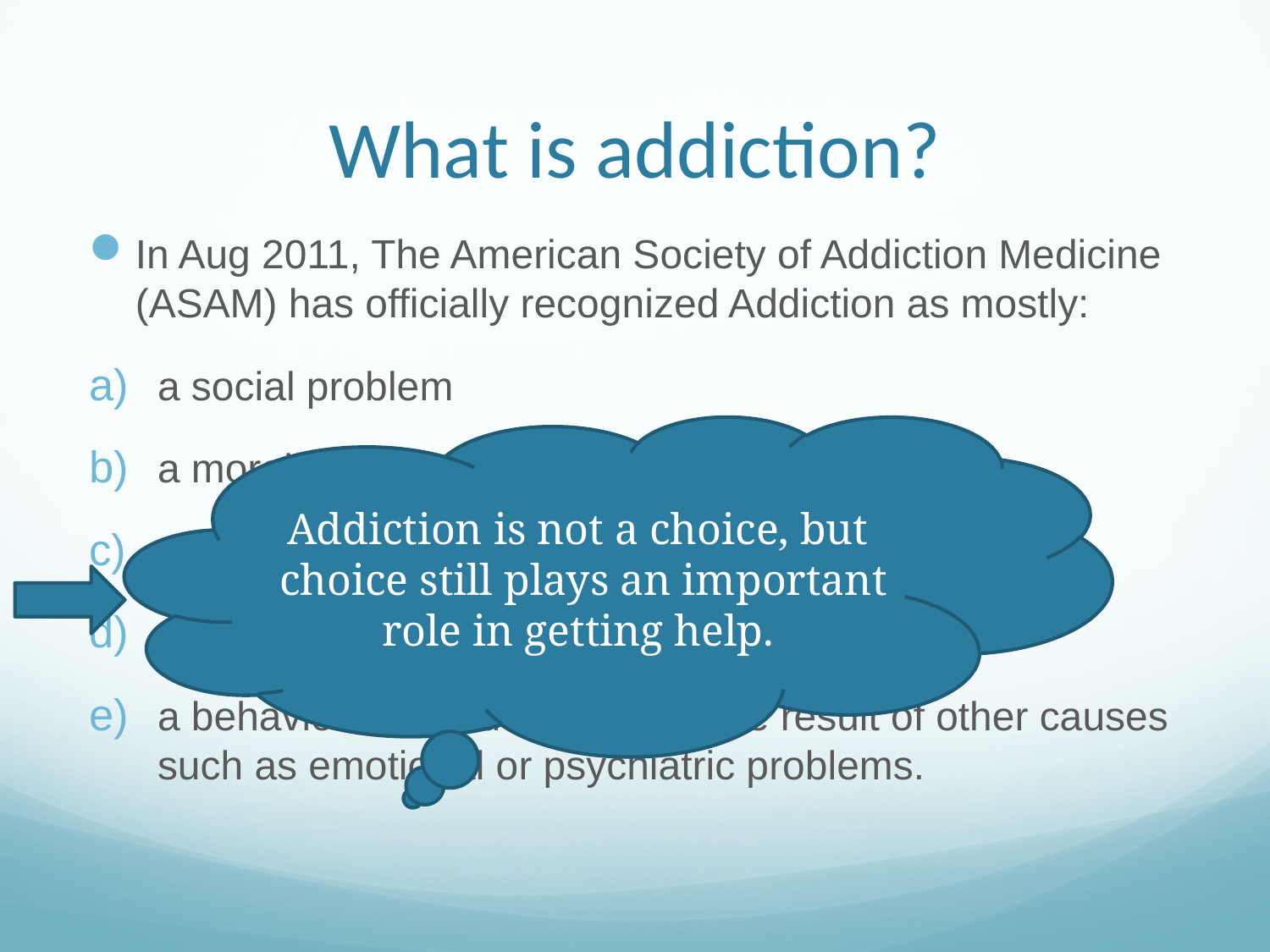

# What is addiction?
In Aug 2011, The American Society of Addiction Medicine (ASAM) has officially recognized Addiction as mostly:
a social problem
a moral problem
a criminal problem
a primary chronic brain problem
a behavioral disorder occur as the result of other causes such as emotional or psychiatric problems.

Addiction is not a choice, but  choice still plays an important role in getting help.